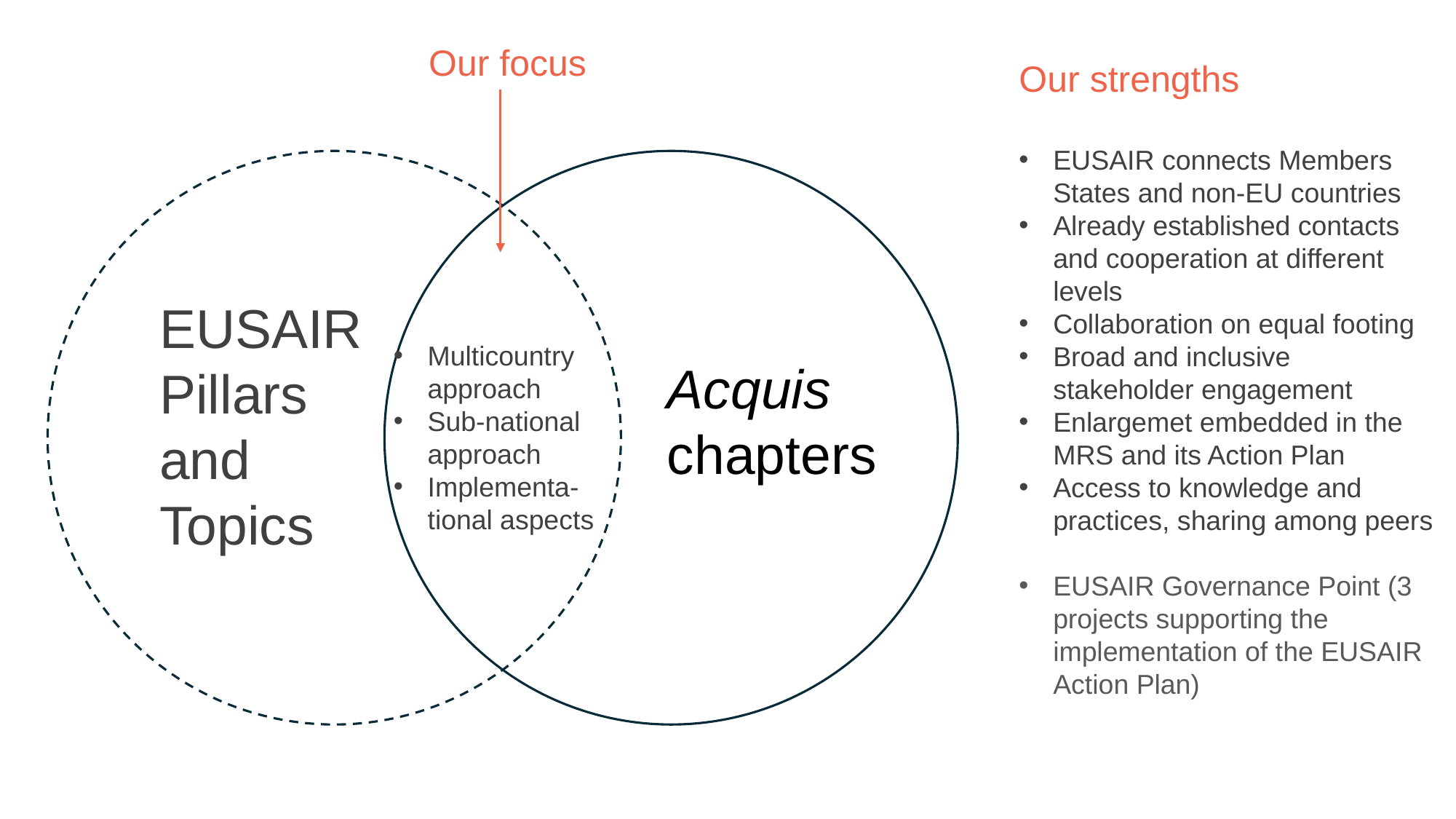

Our focus
Our strengths

EUSAIR connects Members States and non-EU countries
Already established contacts and cooperation at different levels
Collaboration on equal footing
Broad and inclusive stakeholder engagement
Enlargemet embedded in the MRS and its Action Plan
Access to knowledge and practices, sharing among peers

EUSAIR Governance Point (3 projects supporting the implementation of the EUSAIR Action Plan)

EUSAIR Pillars and Topics
Multicountry approach
Sub-national approach
Implementa-tional aspects
Acquis
chapters